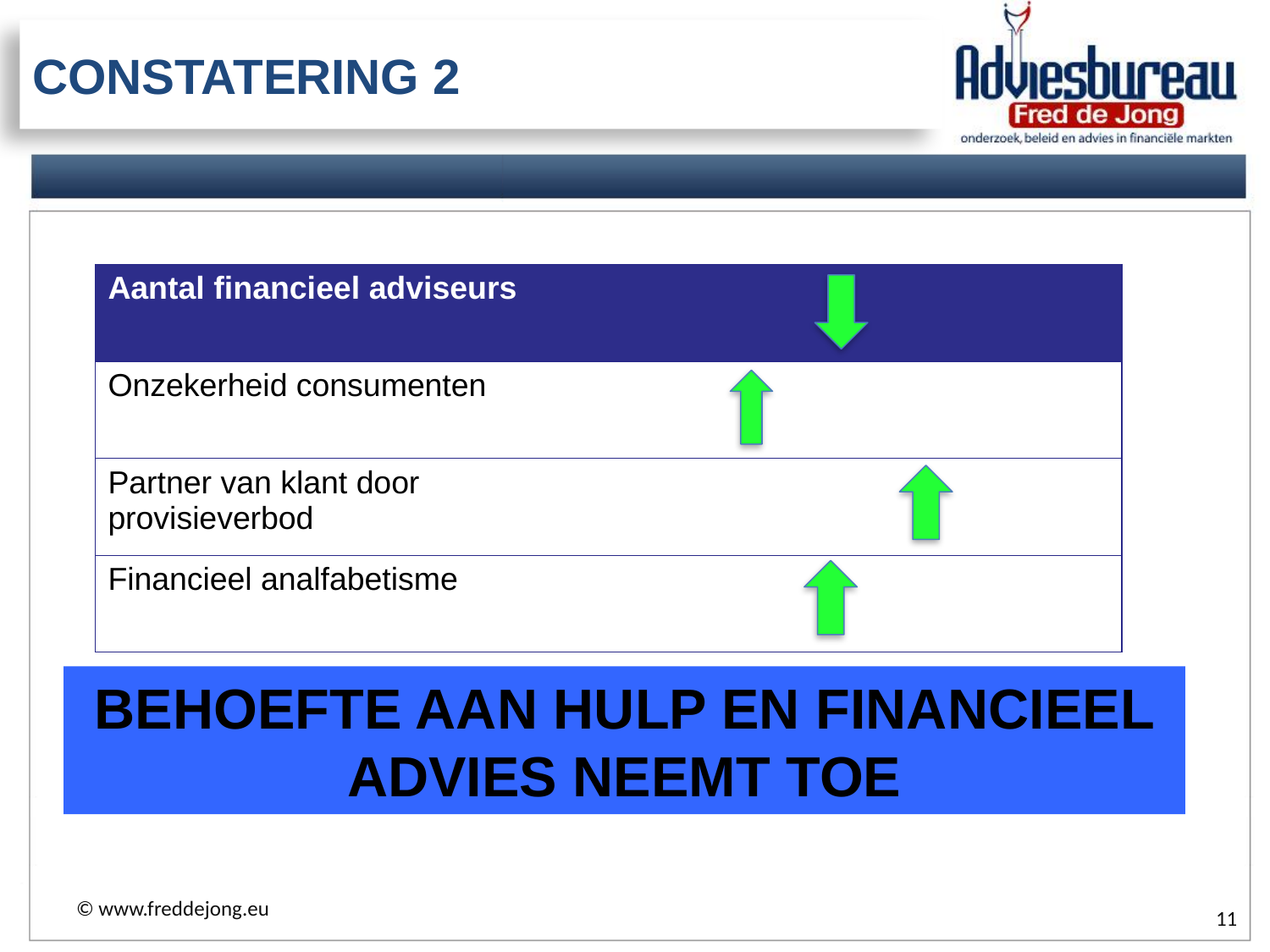

# CONSTATERING 2
| Aantal financieel adviseurs |  |
| --- | --- |
| Onzekerheid consumenten |  |
| Partner van klant door provisieverbod |  |
| Financieel analfabetisme |  |

Behoefte aan hulp en financieel advies neemt toe
© www.freddejong.eu
11